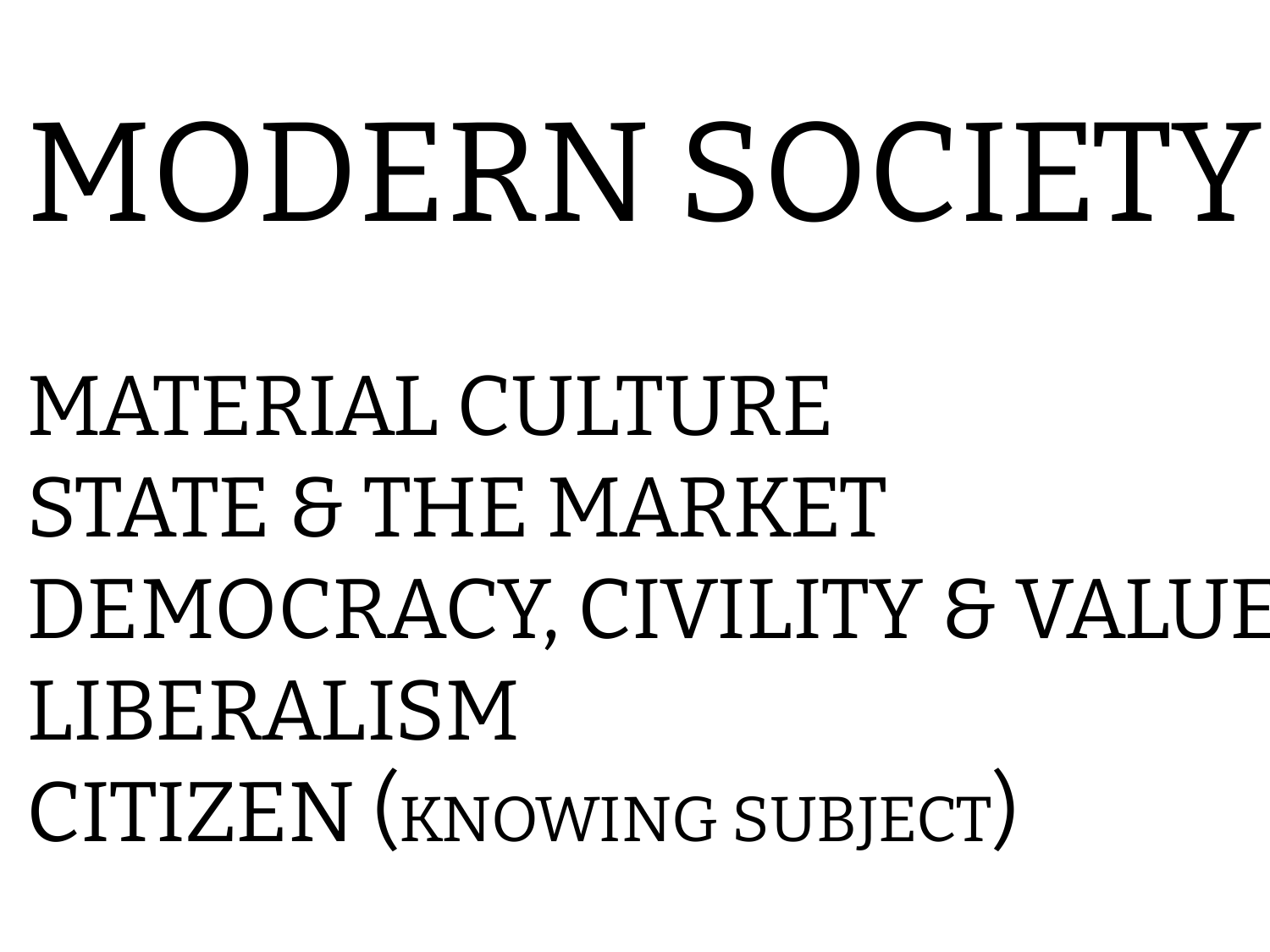

MODERN SOCIETY

MATERIAL CULTURE
STATE & THE MARKET
DEMOCRACY, CIVILITY & VALUE
LIBERALISM
CITIZEN (KNOWING SUBJECT)